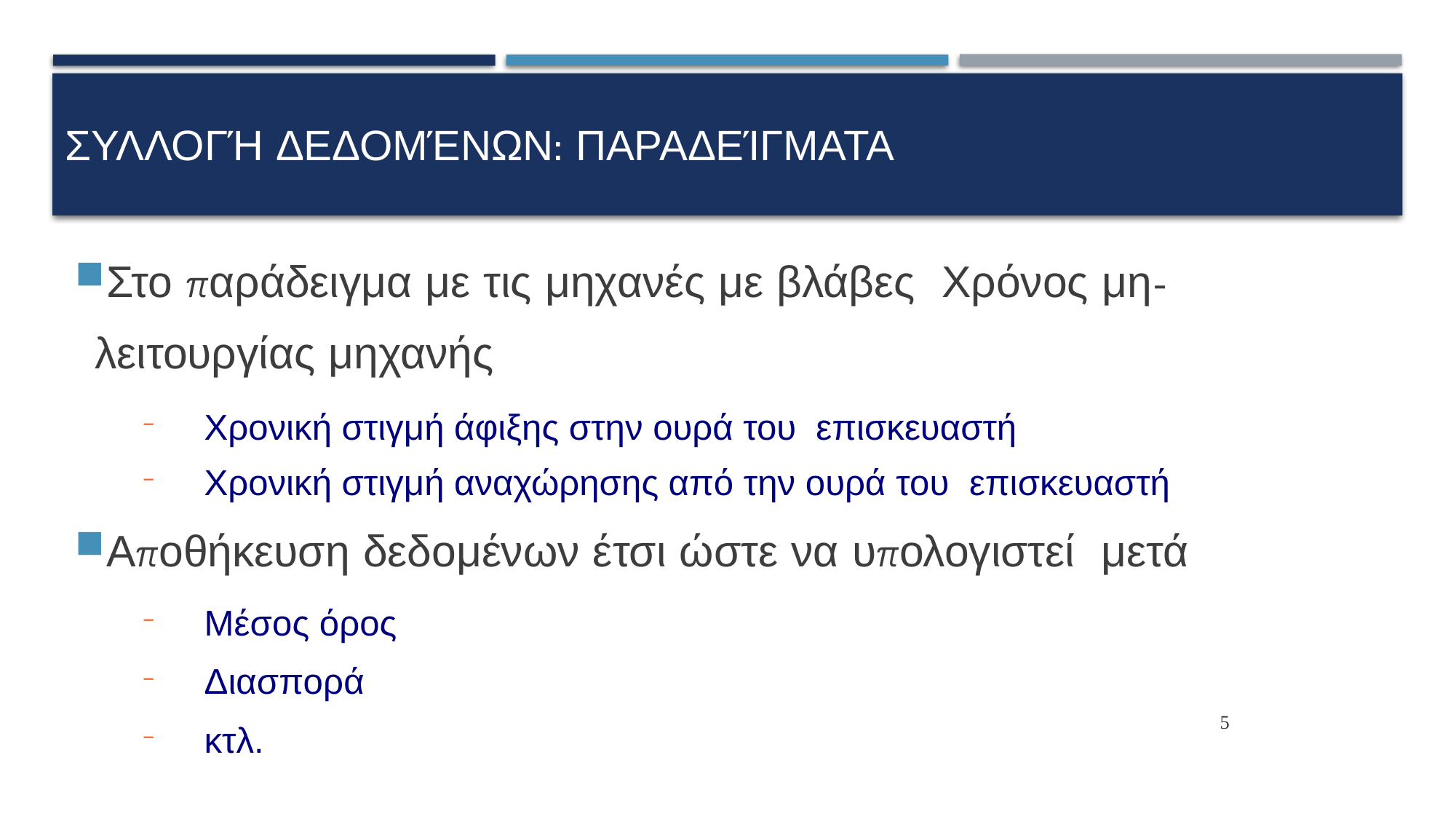

# Συλλογή δεδομένων: Παραδείγματα
Στο παράδειγμα με τις μηχανές με βλάβες  Χρόνος μη-λειτουργίας μηχανής
Χρονική στιγμή άφιξης στην ουρά του  επισκευαστή
Χρονική στιγμή αναχώρησης από την ουρά του  επισκευαστή
Αποθήκευση δεδομένων έτσι ώστε να υπολογιστεί  μετά
Μέσος όρος
Διασπορά
κτλ.

5